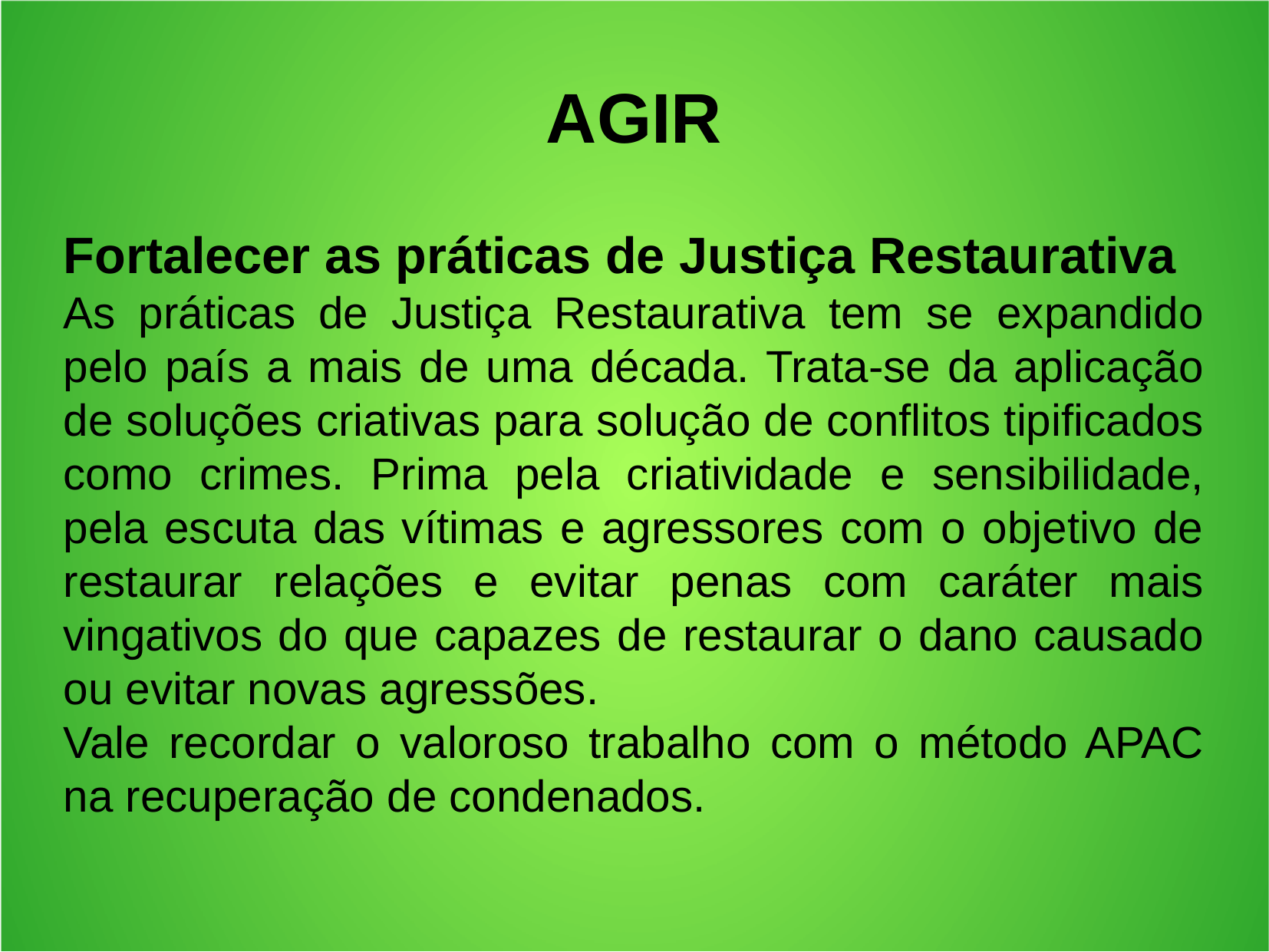

AGIR
Fortalecer as práticas de Justiça Restaurativa
As práticas de Justiça Restaurativa tem se expandido pelo país a mais de uma década. Trata-se da aplicação de soluções criativas para solução de conflitos tipificados como crimes. Prima pela criatividade e sensibilidade, pela escuta das vítimas e agressores com o objetivo de restaurar relações e evitar penas com caráter mais vingativos do que capazes de restaurar o dano causado ou evitar novas agressões.
Vale recordar o valoroso trabalho com o método APAC na recuperação de condenados.